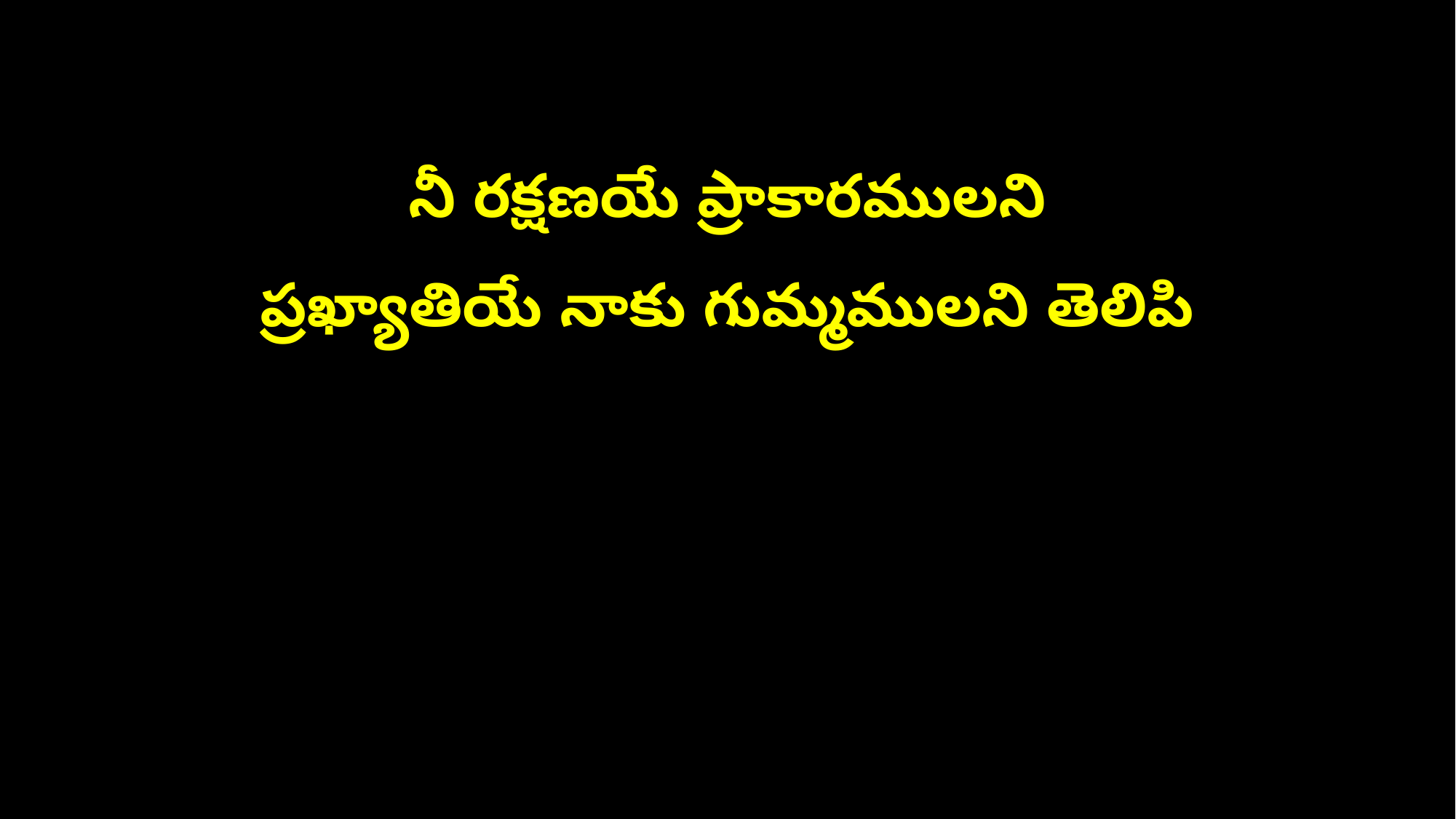

నీ రక్షణయే ప్రాకారములని
ప్రఖ్యాతియే నాకు గుమ్మములని తెలిపి